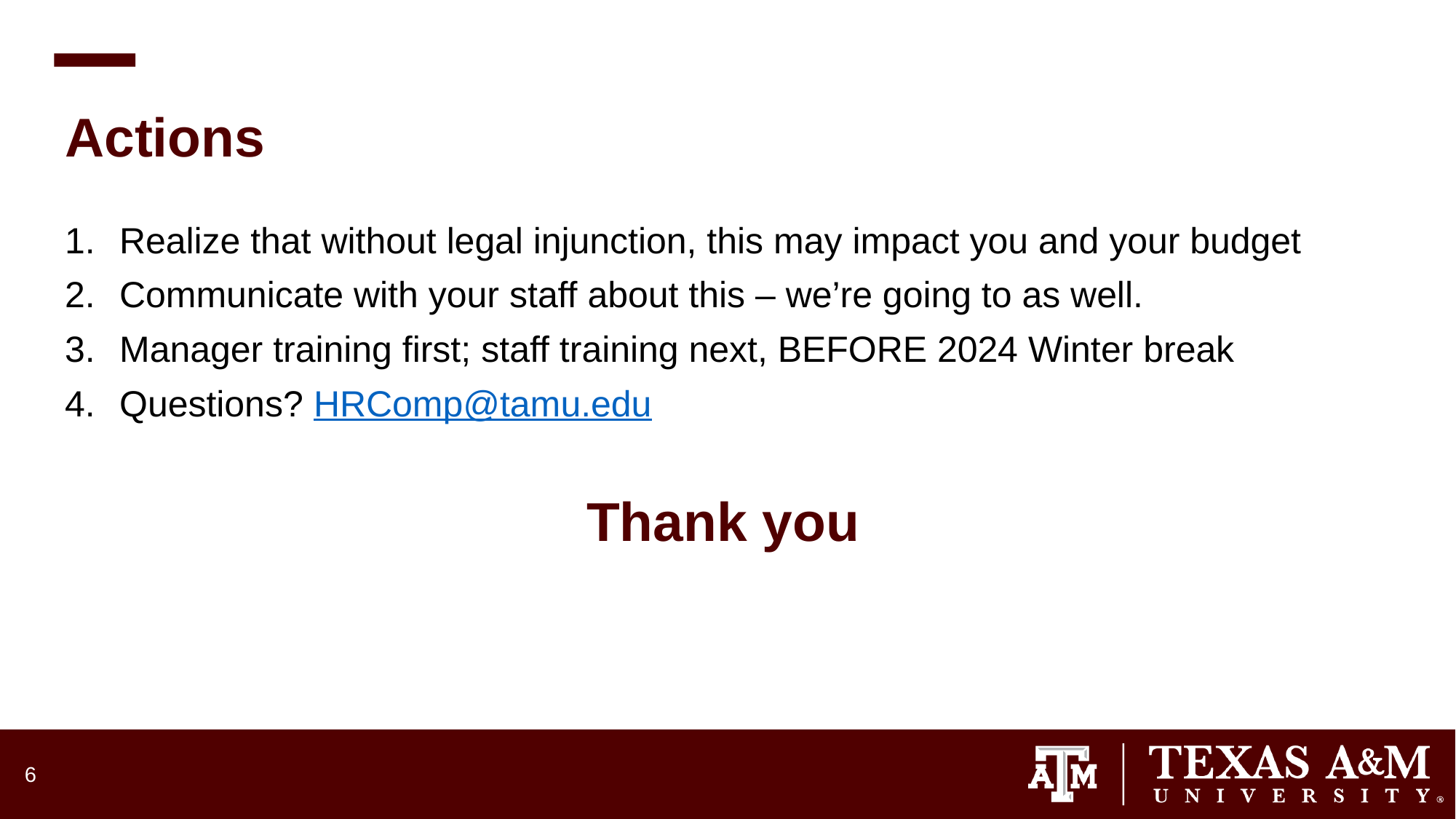

Actions
Realize that without legal injunction, this may impact you and your budget
Communicate with your staff about this – we’re going to as well.
Manager training first; staff training next, BEFORE 2024 Winter break
Questions? HRComp@tamu.edu

Thank you